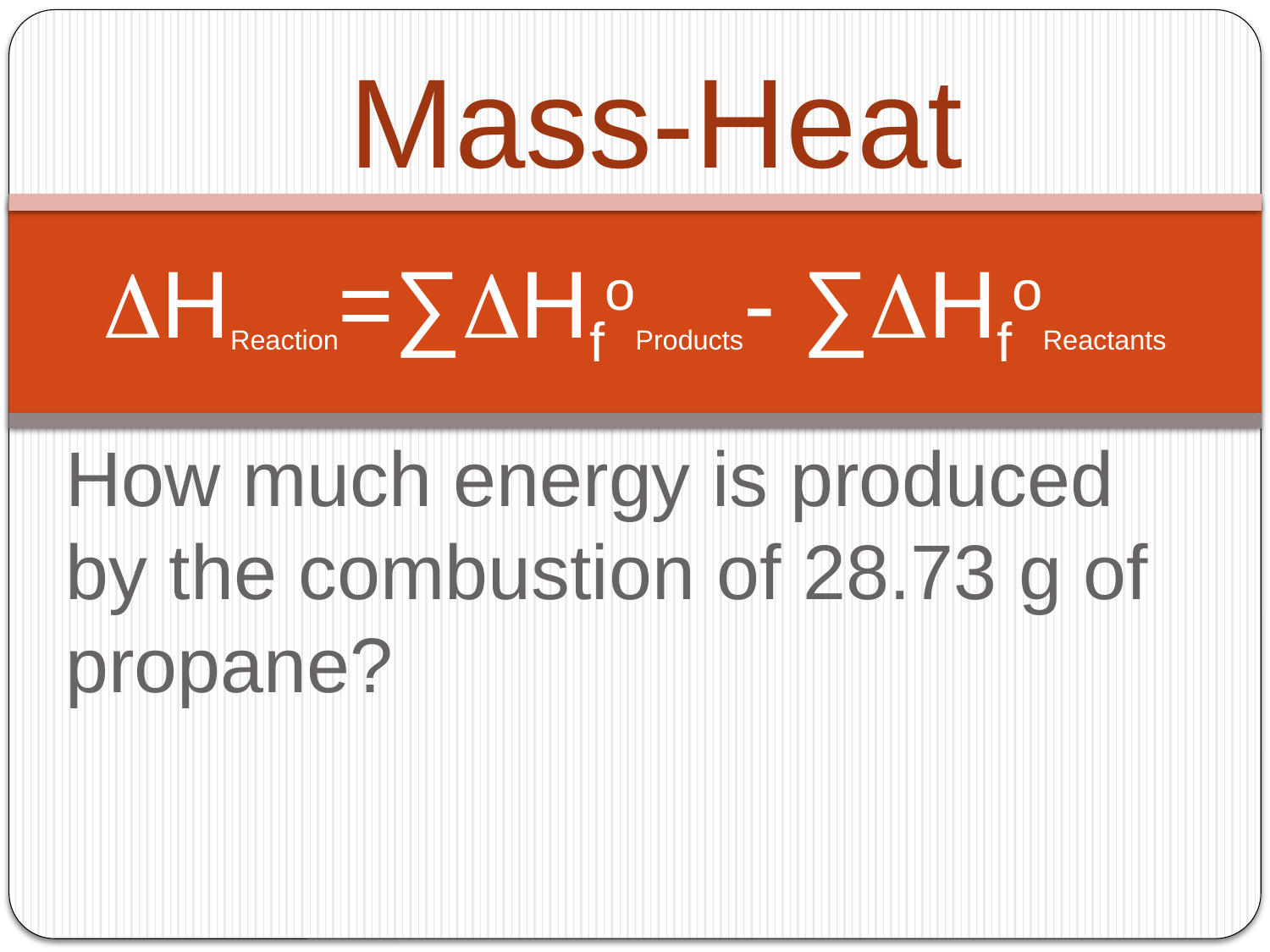

Mass-Heat
# ΔHReaction=∑ΔHfoProducts- ∑ΔHfoReactants
How much energy is produced by the combustion of 28.73 g of propane?